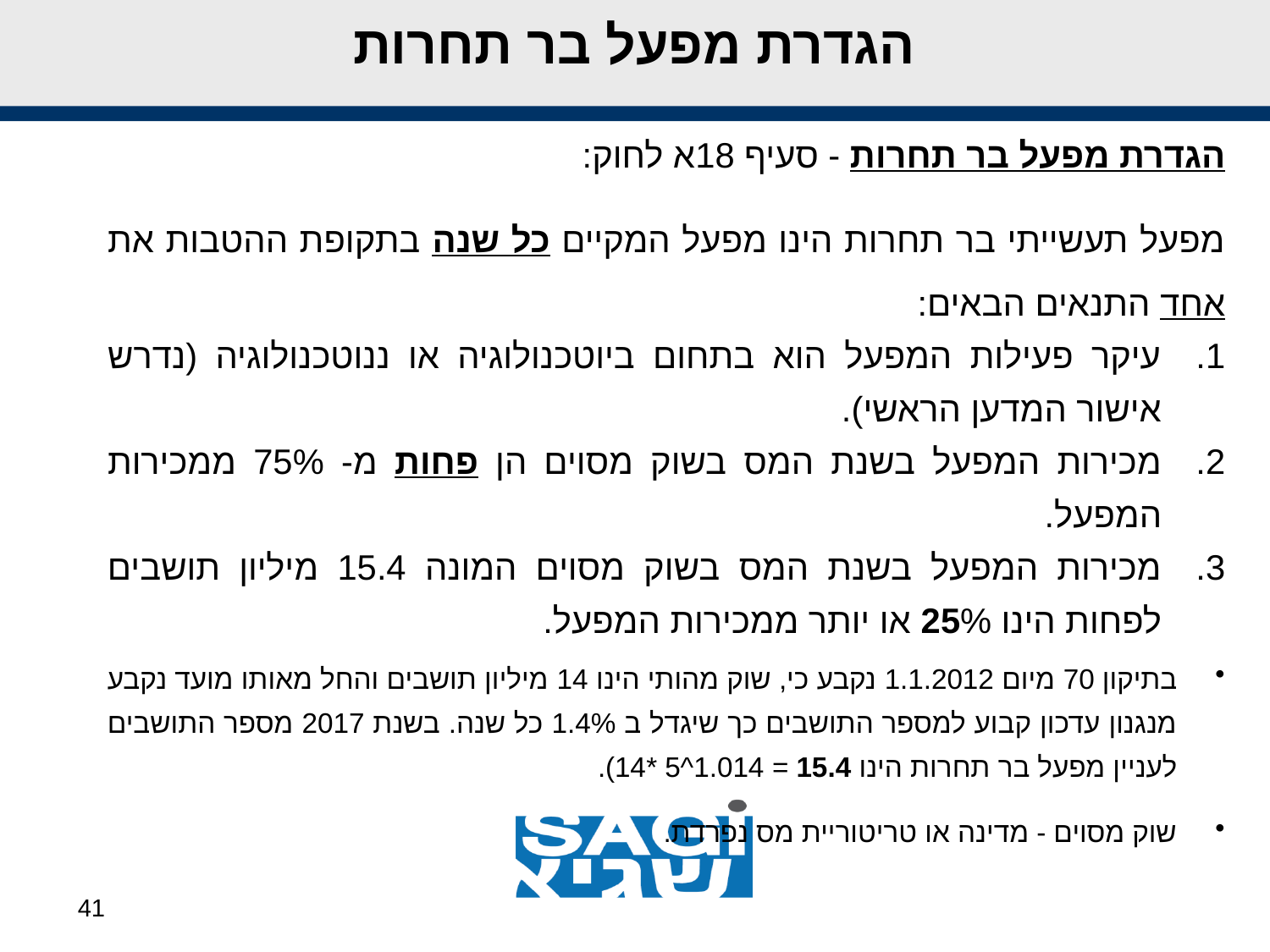

# הגדרת מפעל בר תחרות
הגדרת מפעל בר תחרות - סעיף 18א לחוק:
מפעל תעשייתי בר תחרות הינו מפעל המקיים כל שנה בתקופת ההטבות את אחד התנאים הבאים:
עיקר פעילות המפעל הוא בתחום ביוטכנולוגיה או ננוטכנולוגיה (נדרש אישור המדען הראשי).
מכירות המפעל בשנת המס בשוק מסוים הן פחות מ- 75% ממכירות המפעל.
מכירות המפעל בשנת המס בשוק מסוים המונה 15.4 מיליון תושבים לפחות הינו 25% או יותר ממכירות המפעל.
בתיקון 70 מיום 1.1.2012 נקבע כי, שוק מהותי הינו 14 מיליון תושבים והחל מאותו מועד נקבע מנגנון עדכון קבוע למספר התושבים כך שיגדל ב 1.4% כל שנה. בשנת 2017 מספר התושבים לעניין מפעל בר תחרות הינו 15.4 = 1.014^5 *14).
שוק מסוים - מדינה או טריטוריית מס נפרדת.

41